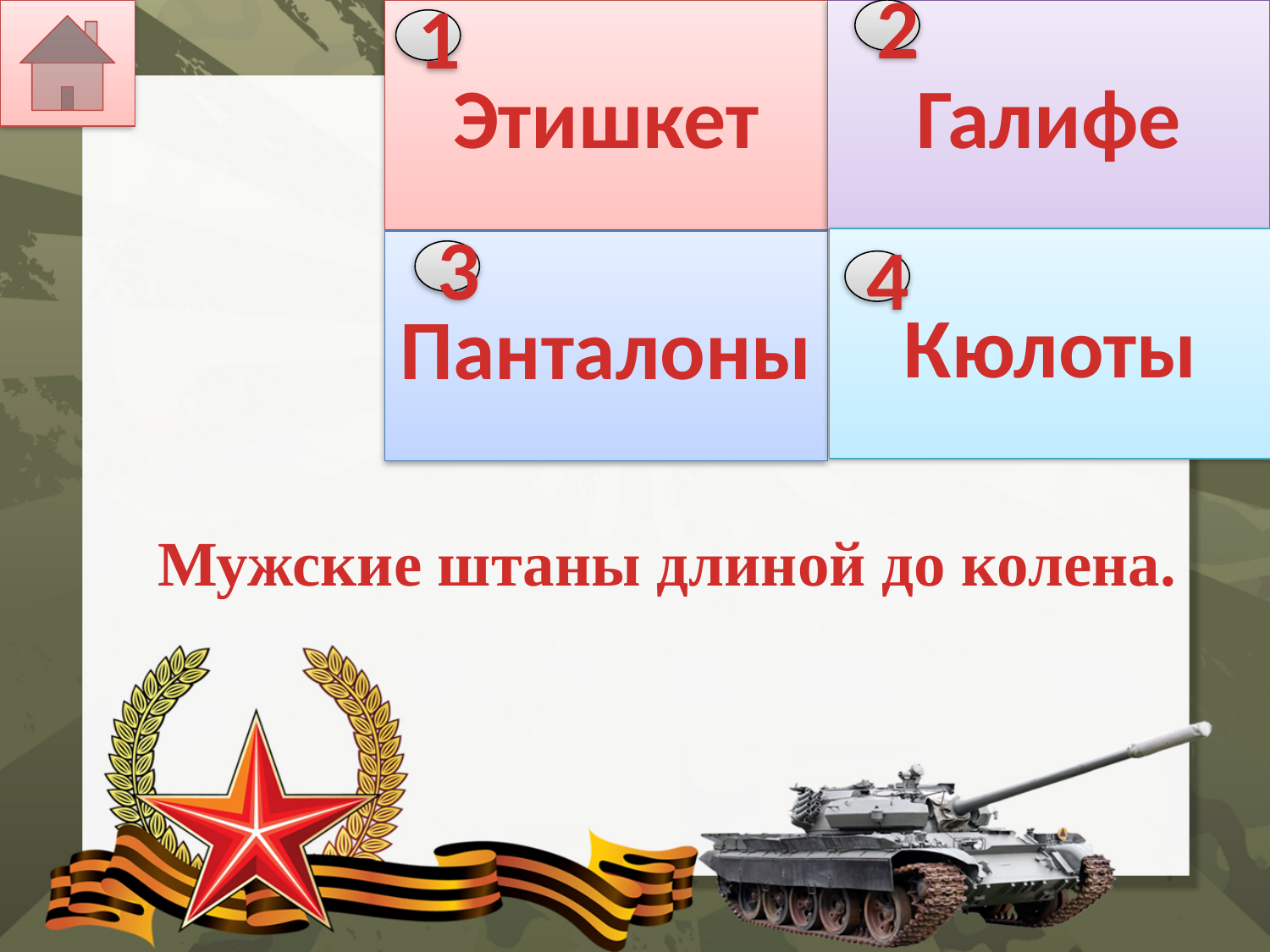

Этишкет
Галифе
2
1
Кюлоты
Панталоны
3
4
# Мужские штаны длиной до колена.